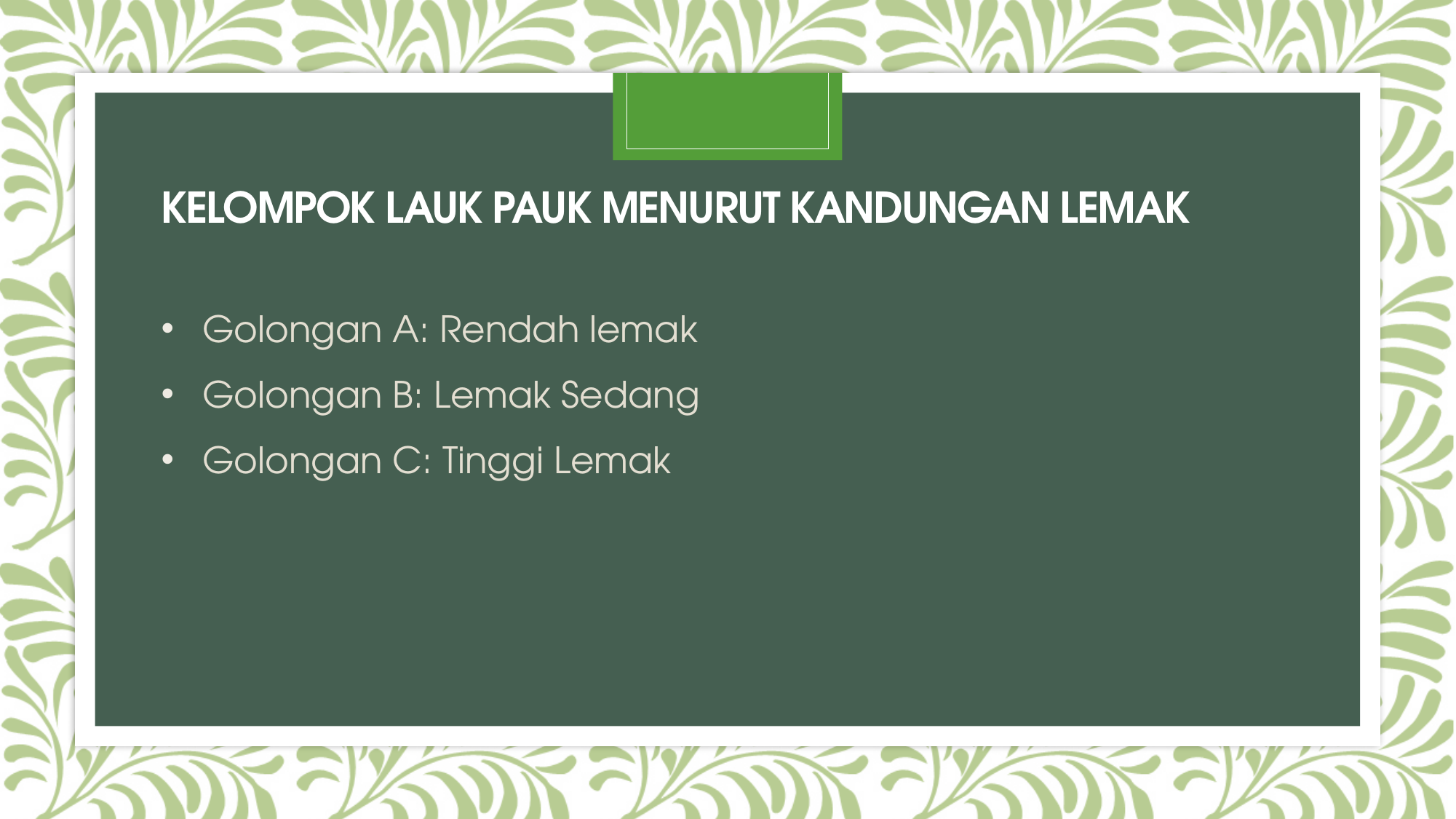

# Kelompok Lauk Pauk Menurut Kandungan Lemak

Golongan A: Rendah lemak
Golongan B: Lemak Sedang
Golongan C: Tinggi Lemak